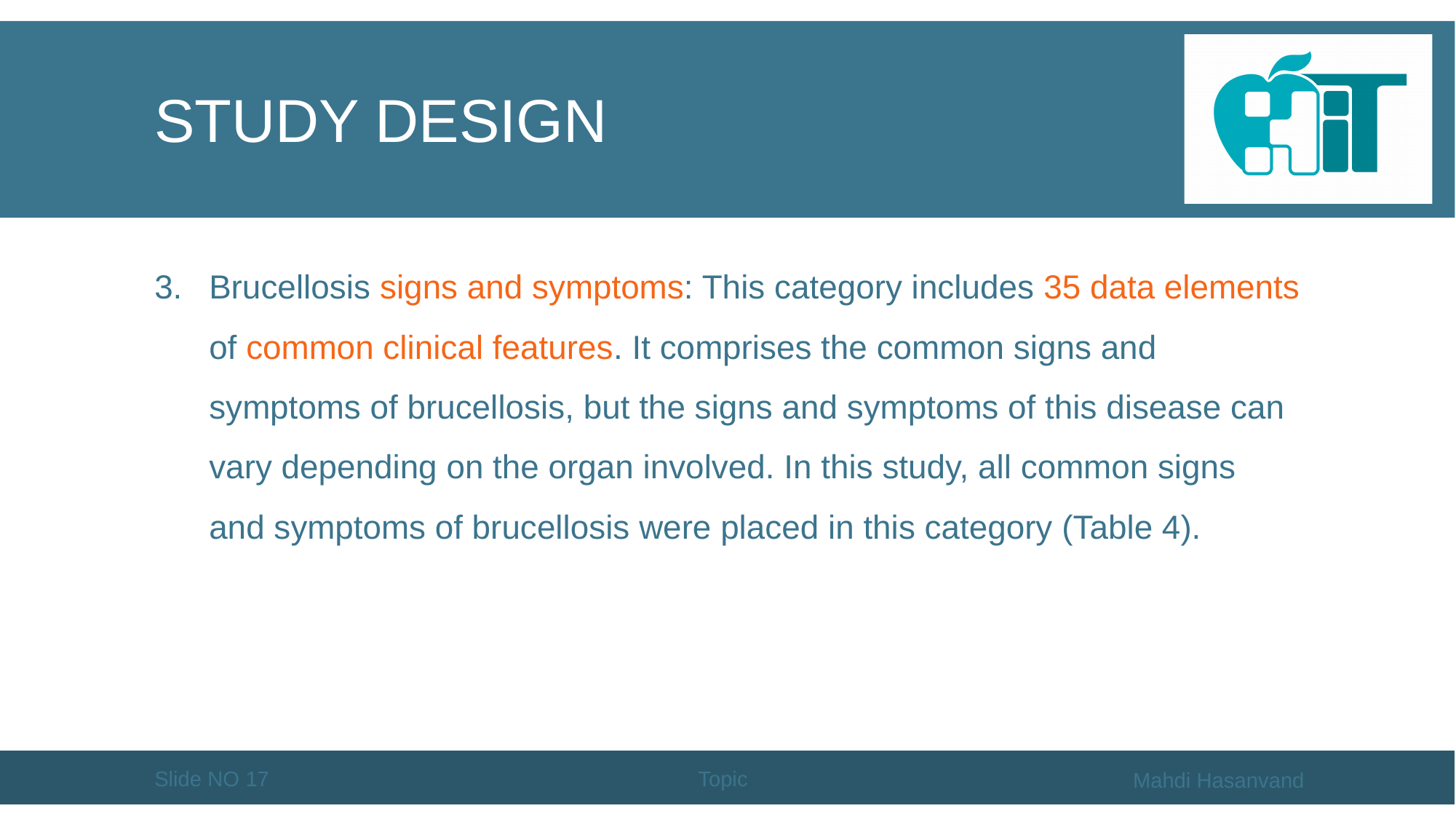

# Study design
Brucellosis signs and symptoms: This category includes 35 data elements of common clinical features. It comprises the common signs and symptoms of brucellosis, but the signs and symptoms of this disease can vary depending on the organ involved. In this study, all common signs and symptoms of brucellosis were placed in this category (Table 4).
Slide NO 17
Topic
Mahdi Hasanvand